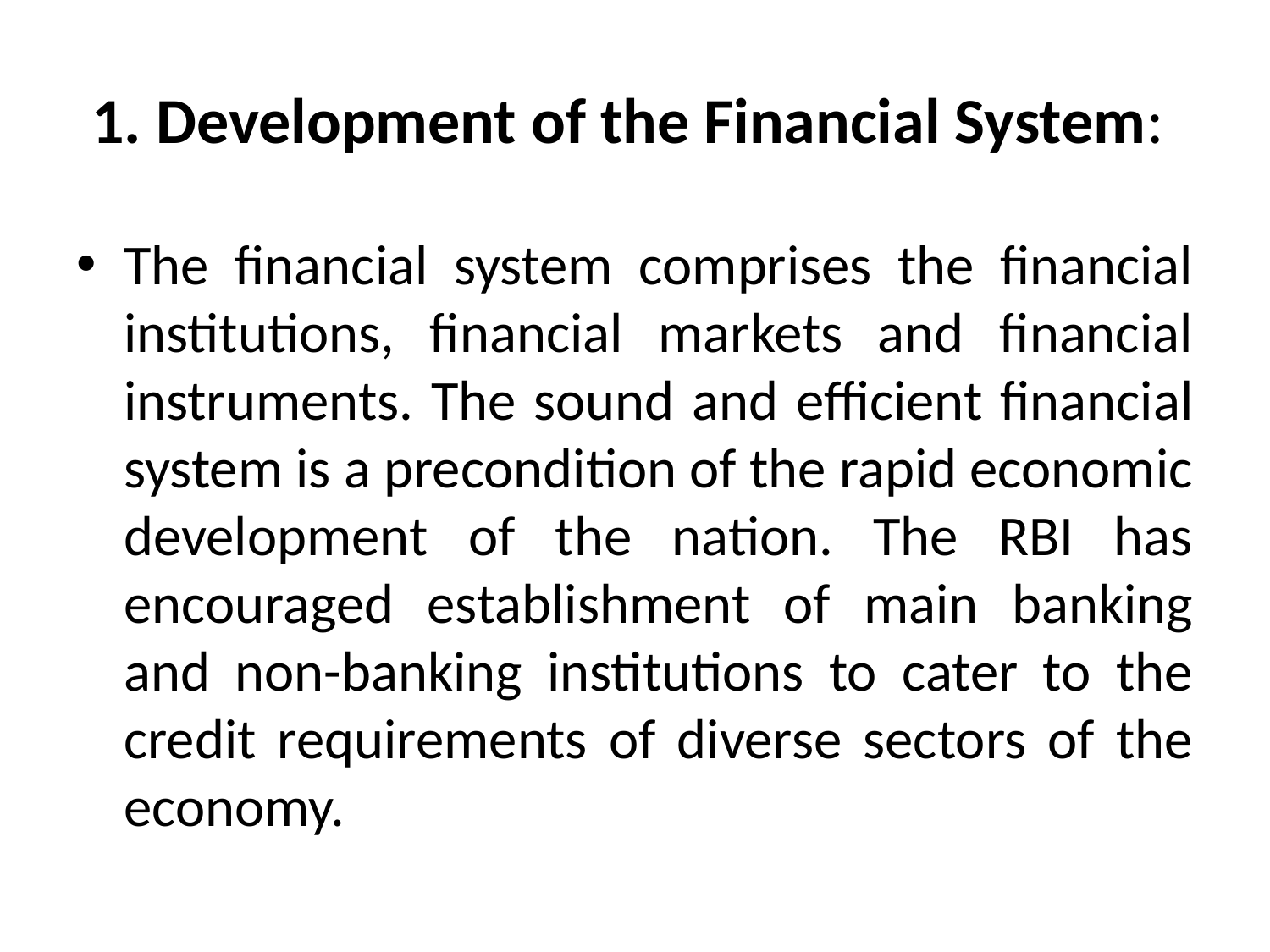

# 1. Development of the Financial System:
The financial system comprises the financial institutions, financial markets and financial instruments. The sound and efficient financial system is a precondition of the rapid economic development of the nation. The RBI has encouraged establishment of main banking and non-banking institutions to cater to the credit requirements of diverse sectors of the economy.